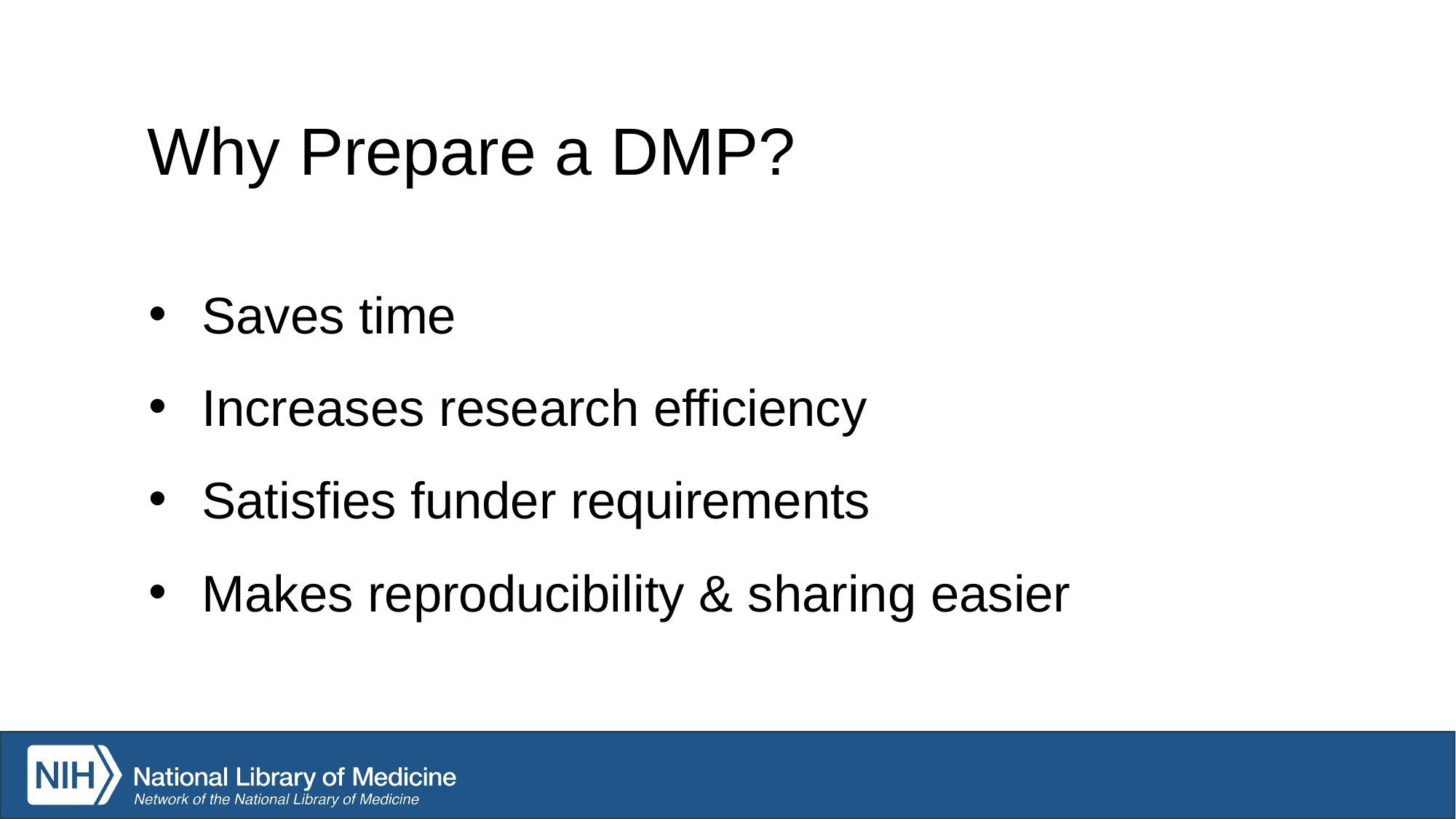

# Why Prepare a DMP?
Saves time
Increases research efficiency
Satisfies funder requirements
Makes reproducibility & sharing easier